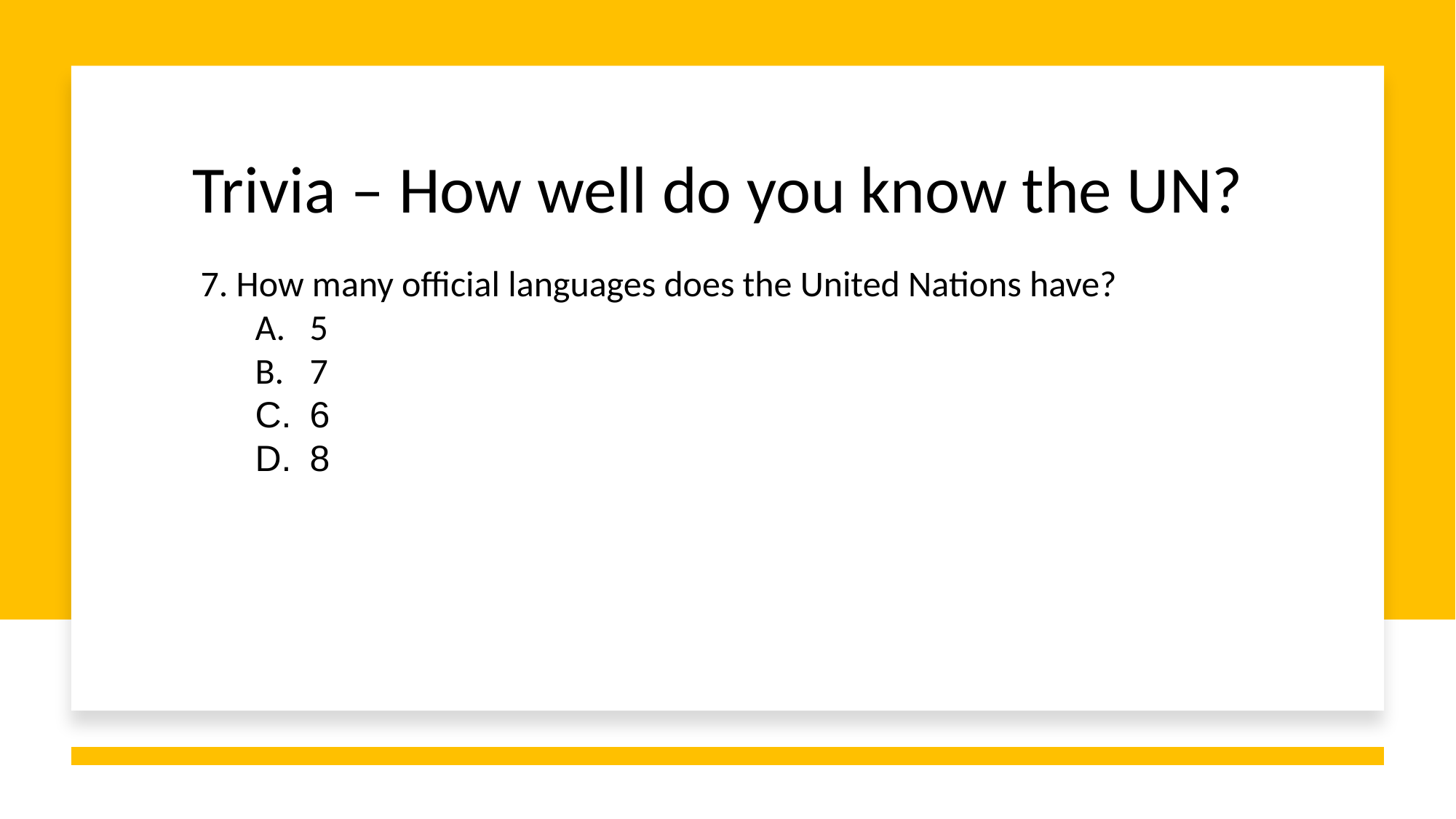

# Trivia – How well do you know the UN?
7. How many official languages does the United Nations have?
5
7
6
8